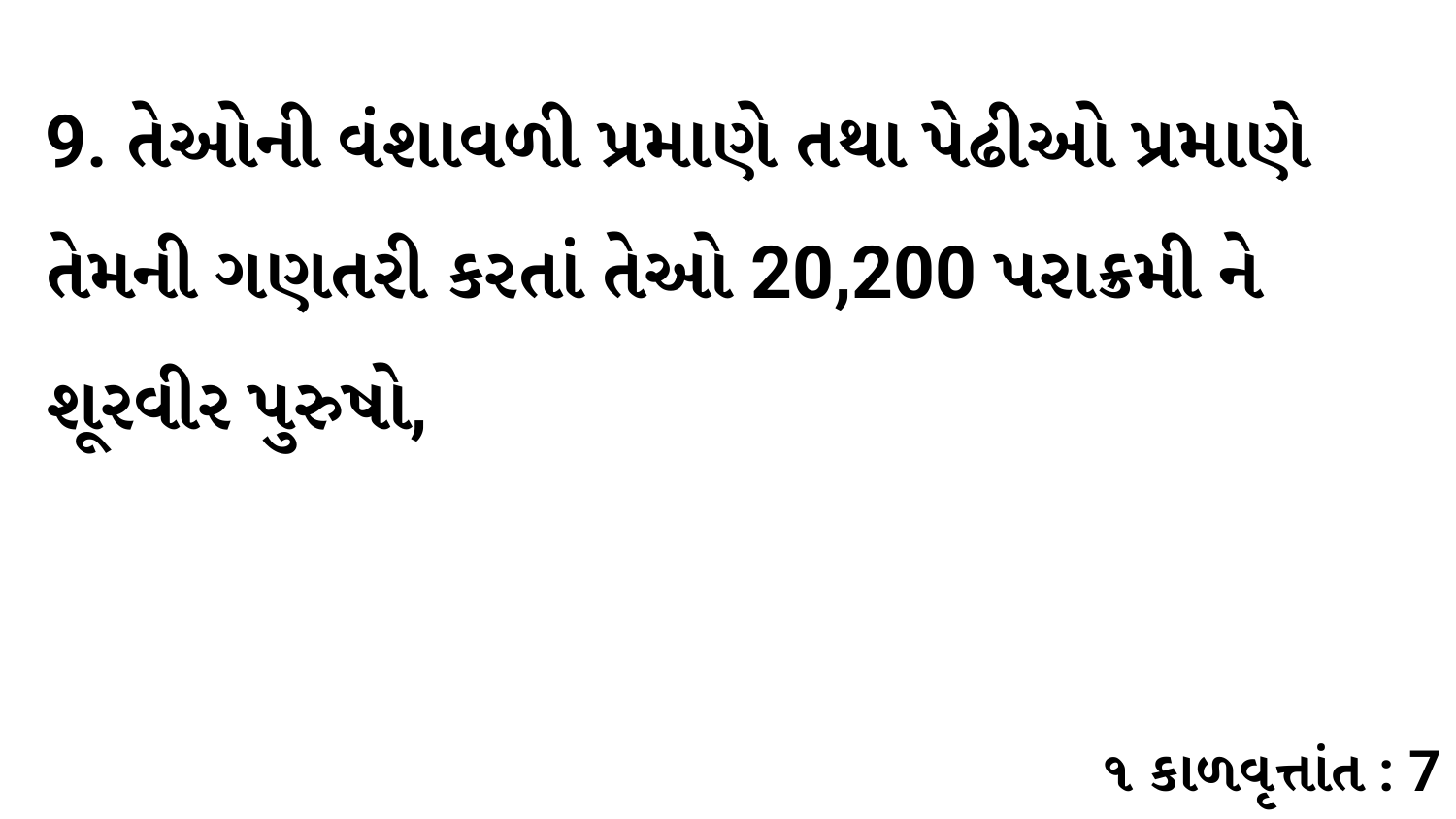

9. તેઓની વંશાવળી પ્રમાણે તથા પેઢીઓ પ્રમાણે તેમની ગણતરી કરતાં તેઓ 20,200 પરાક્રમી ને શૂરવીર પુરુષો,
૧ કાળવૃત્તાંત : 7